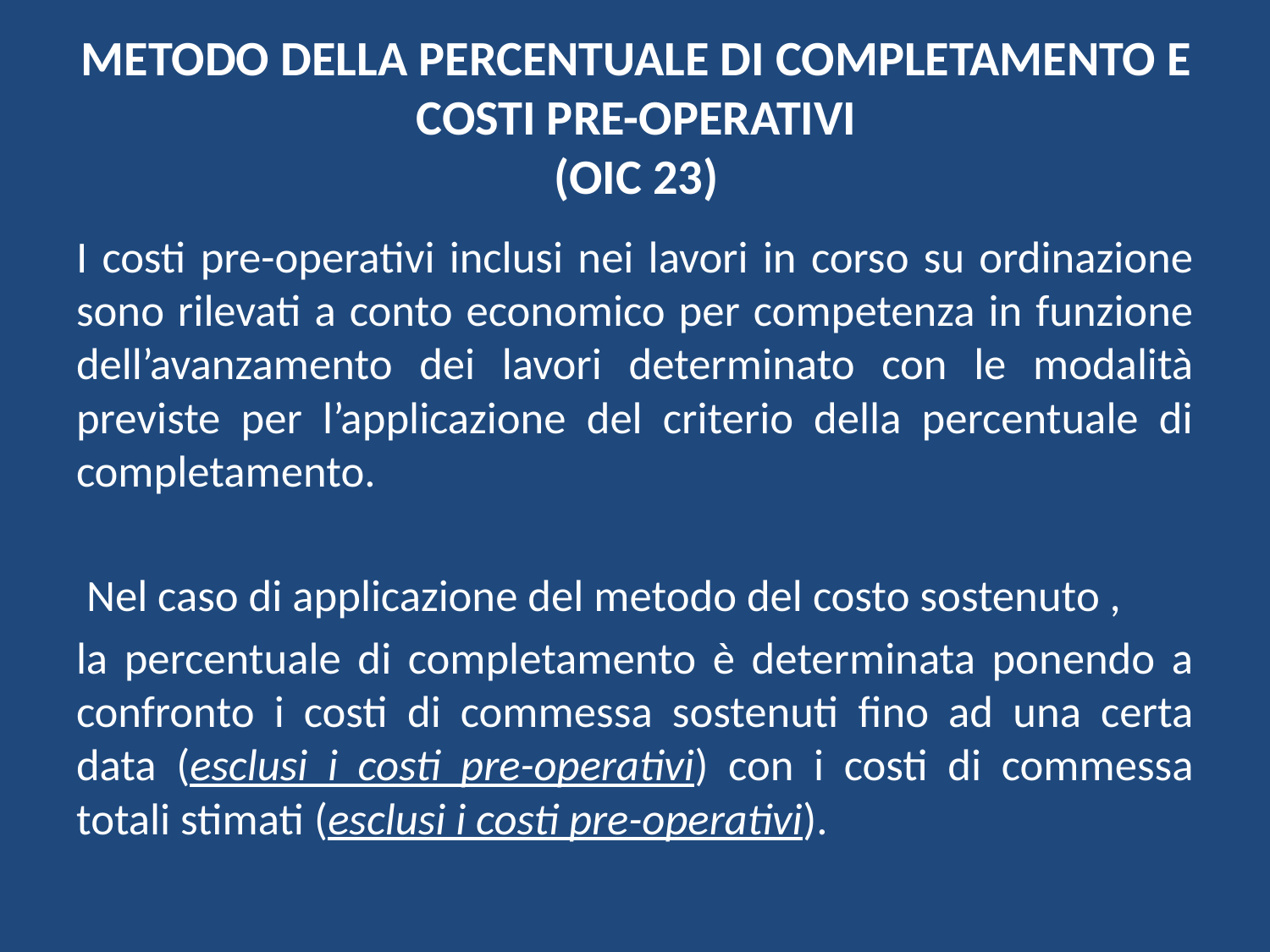

# METODO DELLA PERCENTUALE DI COMPLETAMENTO E COSTI PRE-OPERATIVI (OIC 23)
I costi pre-operativi inclusi nei lavori in corso su ordinazione sono rilevati a conto economico per competenza in funzione dell’avanzamento dei lavori determinato con le modalità previste per l’applicazione del criterio della percentuale di completamento.

 Nel caso di applicazione del metodo del costo sostenuto ,
la percentuale di completamento è determinata ponendo a confronto i costi di commessa sostenuti fino ad una certa data (esclusi i costi pre-operativi) con i costi di commessa totali stimati (esclusi i costi pre-operativi).